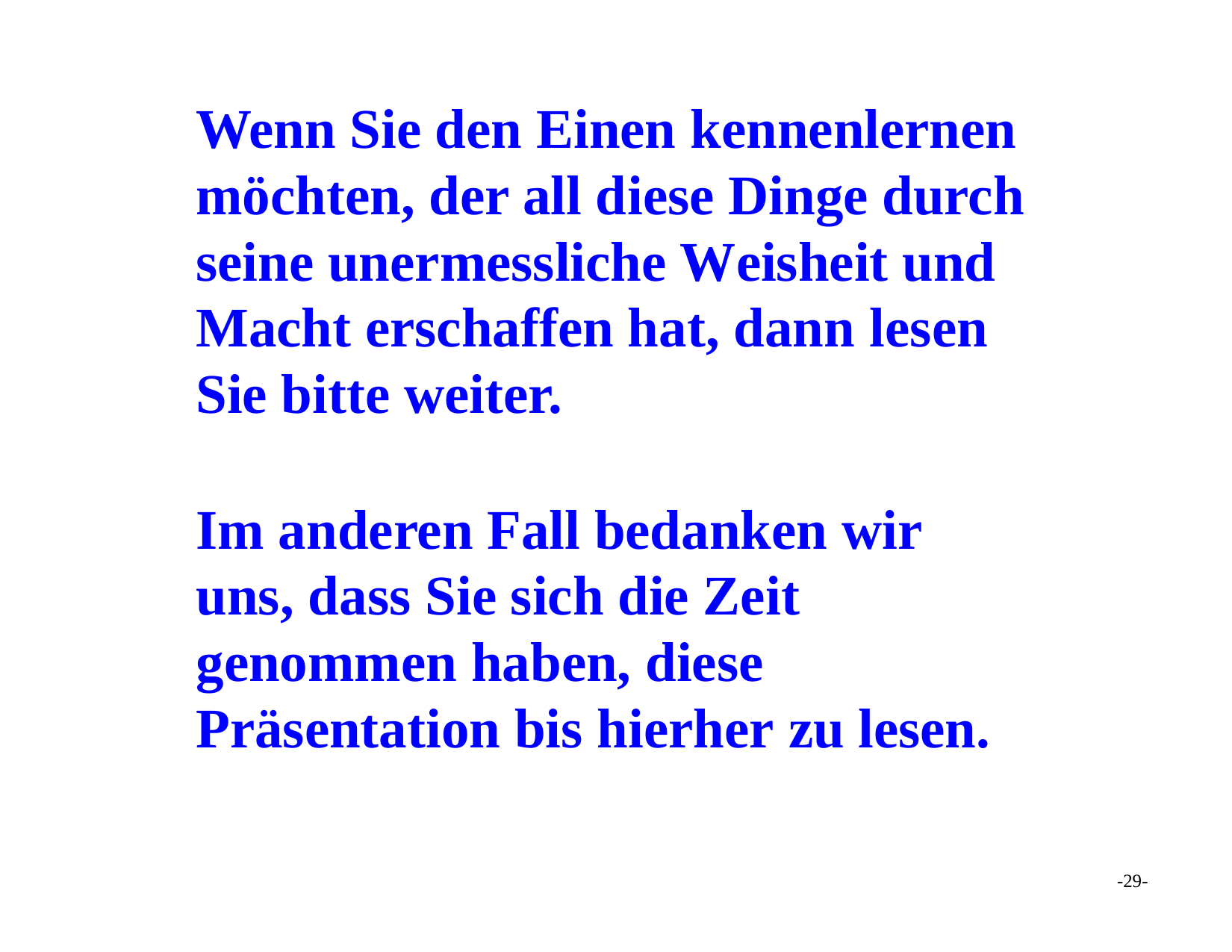

Wenn Sie den Einen kennenlernen möchten, der all diese Dinge durch seine unermessliche Weisheit und Macht erschaffen hat, dann lesen Sie bitte weiter.

Im anderen Fall bedanken wir uns, dass Sie sich die Zeit genommen haben, diese Präsentation bis hierher zu lesen.
-29-